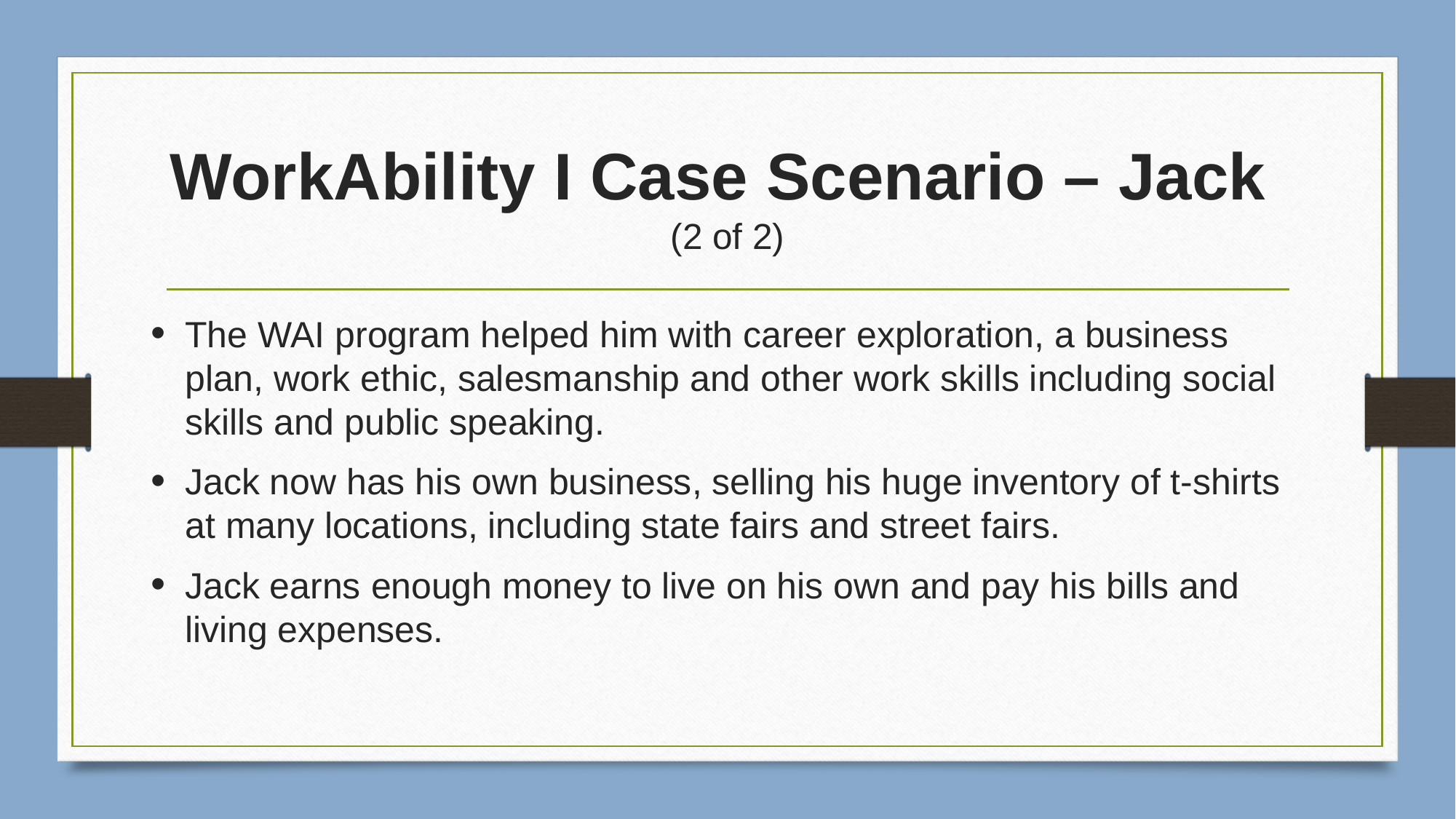

# WorkAbility I Case Scenario – Jack (2 of 2)
The WAI program helped him with career exploration, a business plan, work ethic, salesmanship and other work skills including social skills and public speaking.
Jack now has his own business, selling his huge inventory of t-shirts at many locations, including state fairs and street fairs.
Jack earns enough money to live on his own and pay his bills and living expenses.